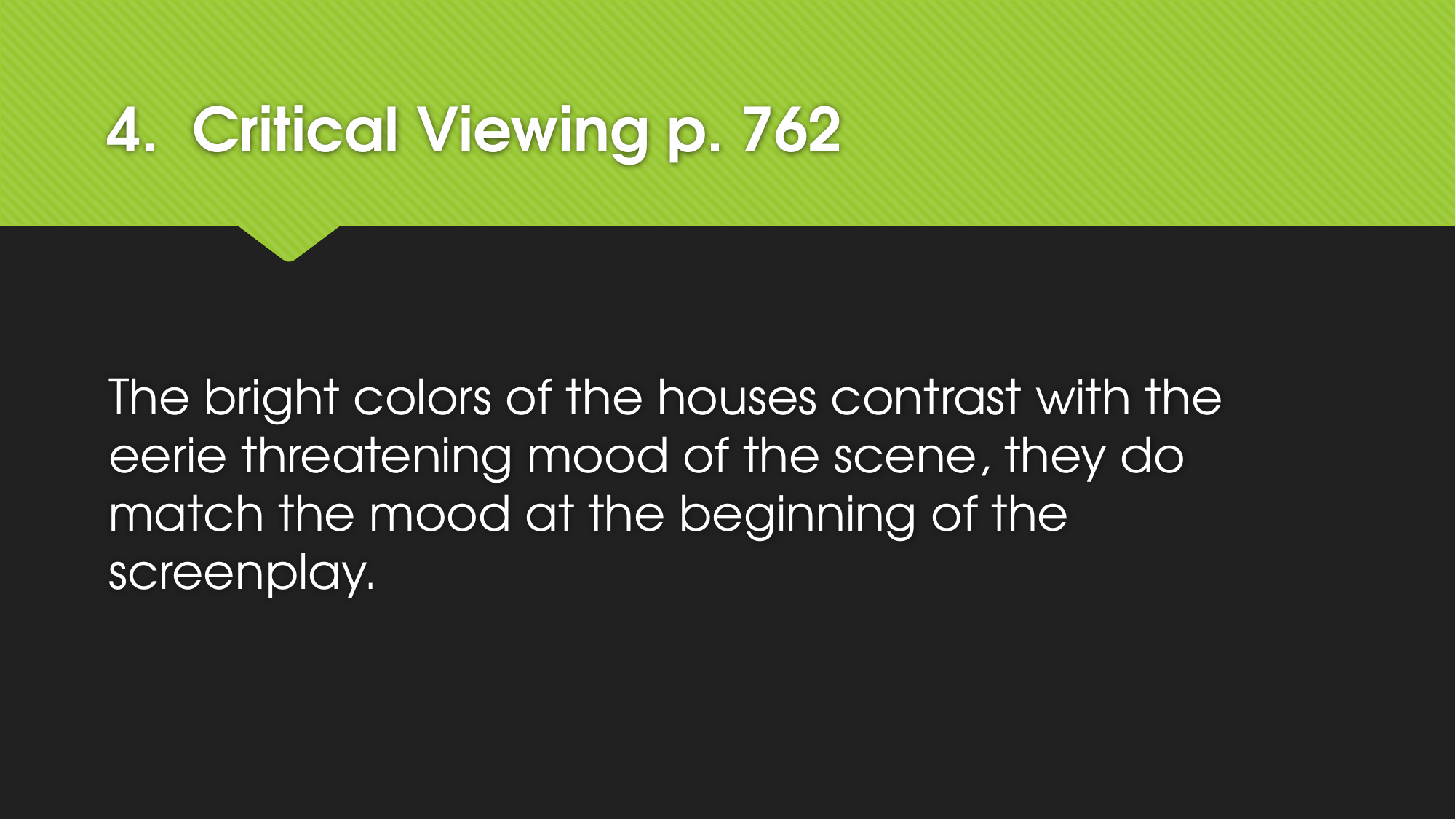

# 4.  Critical Viewing p. 762
The bright colors of the houses contrast with the eerie threatening mood of the scene, they do match the mood at the beginning of the screenplay.